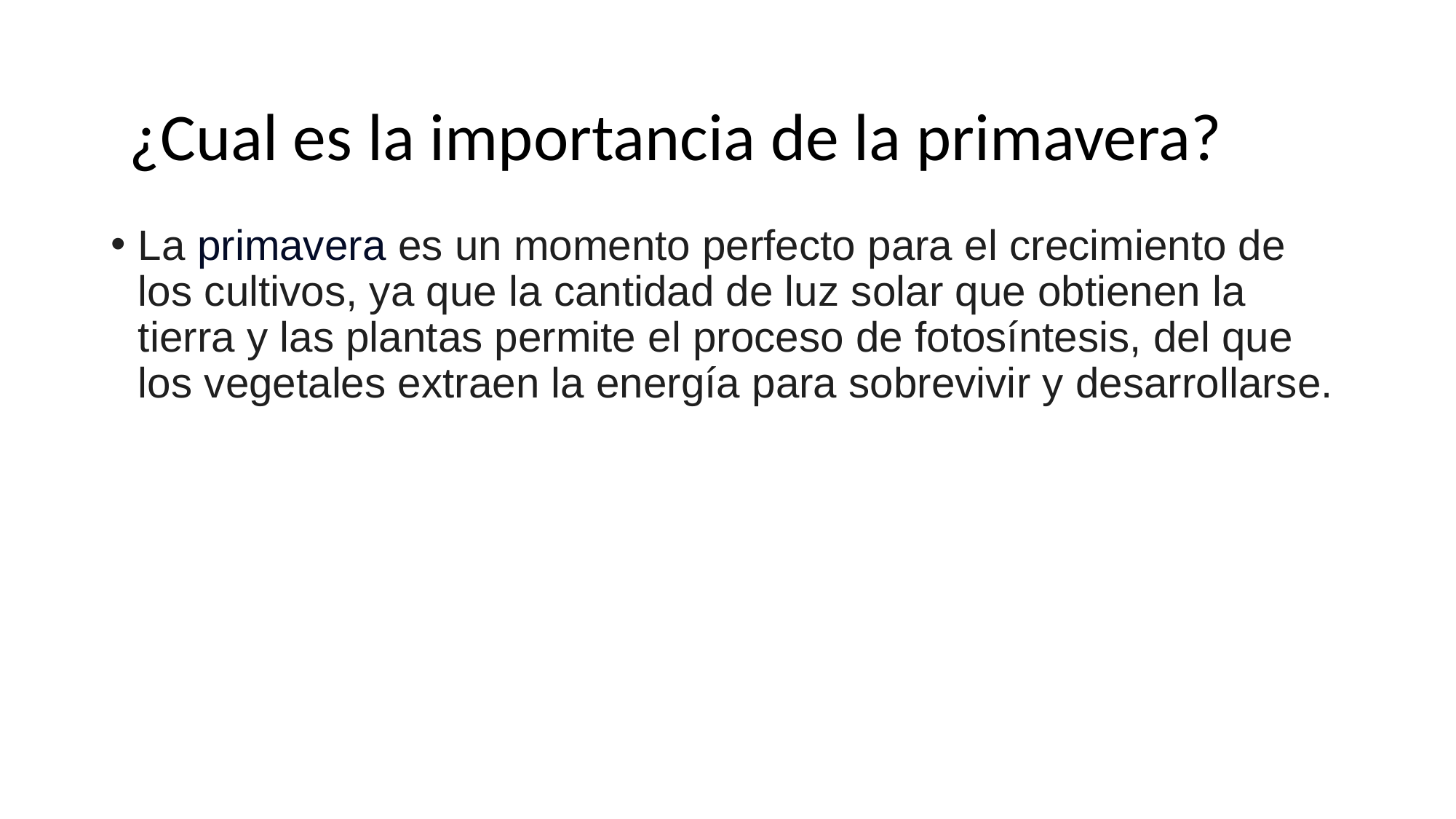

# ¿Cual es la importancia de la primavera?
La primavera es un momento perfecto para el crecimiento de los cultivos, ya que la cantidad de luz solar que obtienen la tierra y las plantas permite el proceso de fotosíntesis, del que los vegetales extraen la energía para sobrevivir y desarrollarse.